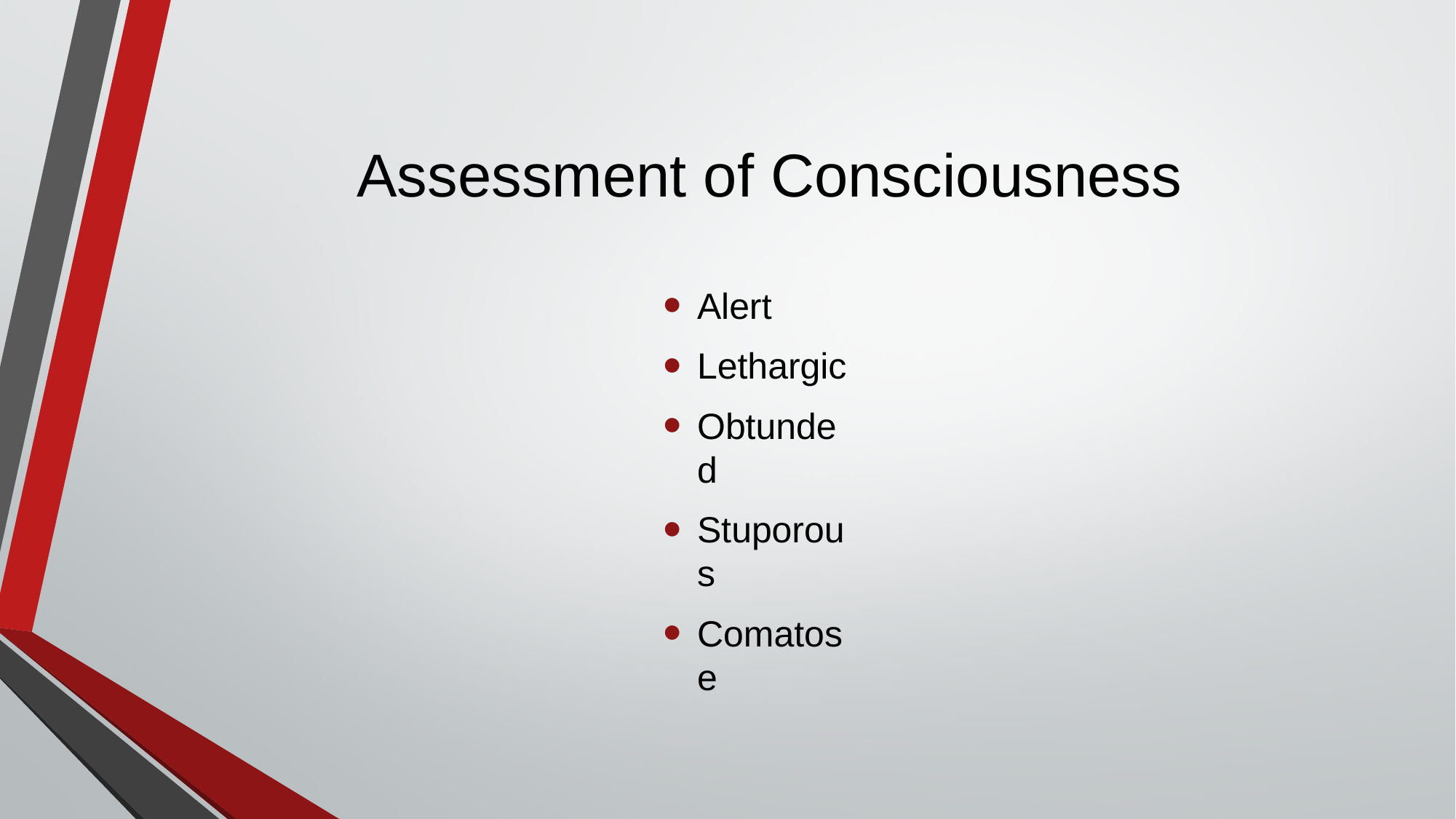

# Assessment of Consciousness
Alert
Lethargic
Obtunded
Stuporous
Comatose